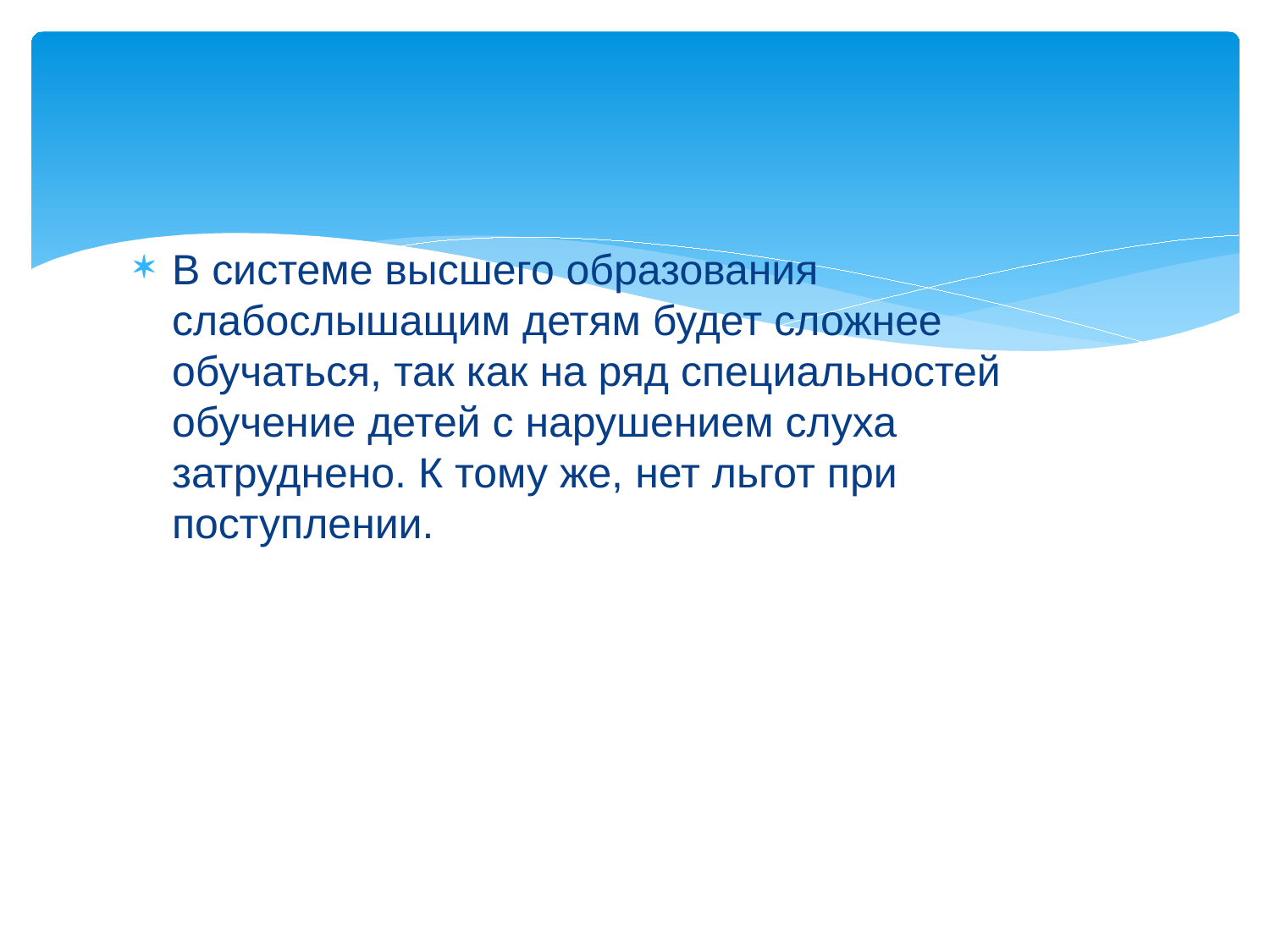

#
В системе высшего образования слабослышащим детям будет сложнее обучаться, так как на ряд специальностей обучение детей с нарушением слуха затруднено. К тому же, нет льгот при поступлении.